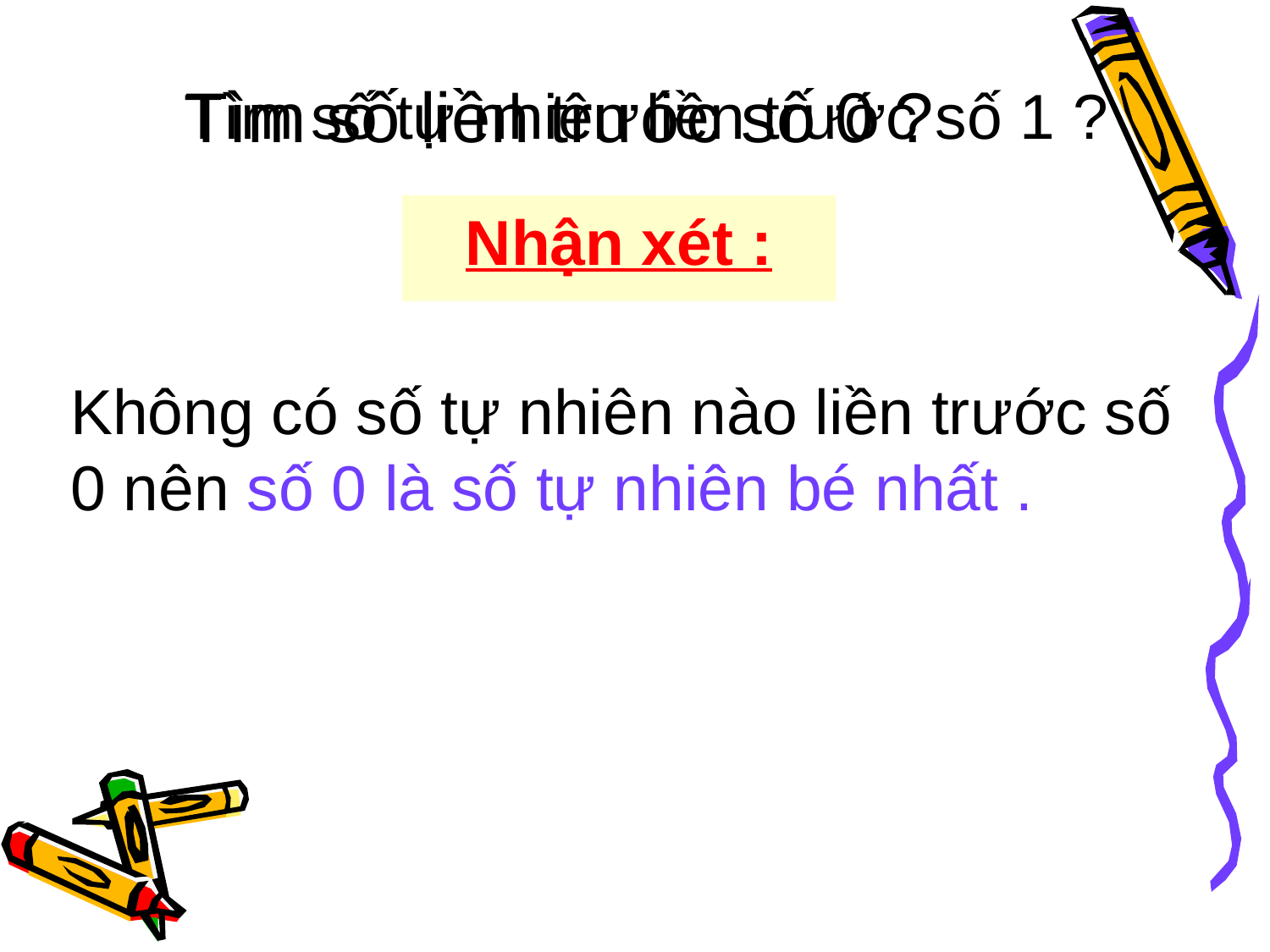

# Tìm số tự nhiên liền trước số 1 ?
Tìm số liền trước số 0 ?
Nhận xét :
Không có số tự nhiên nào liền trước số 0 nên số 0 là số tự nhiên bé nhất .